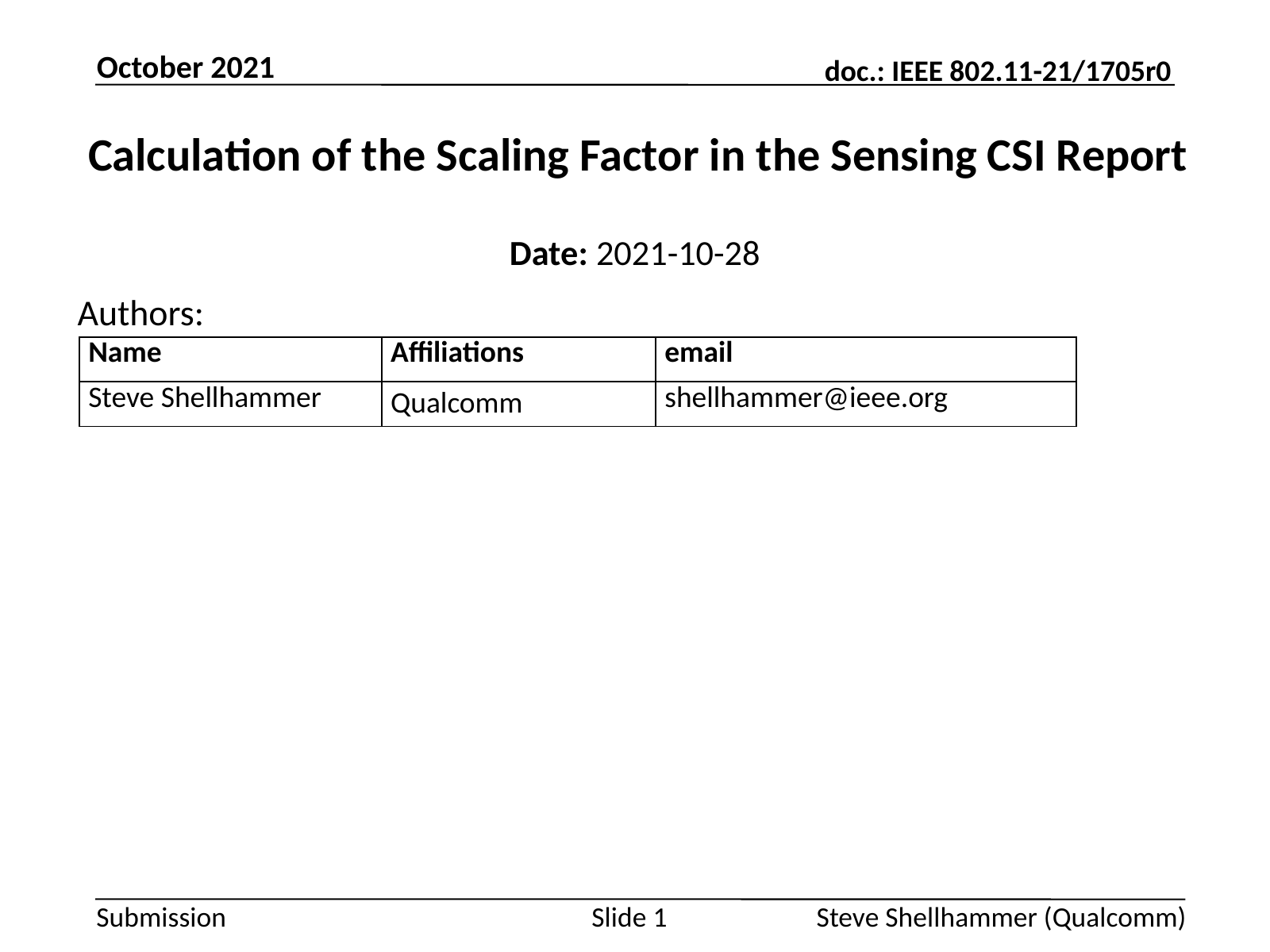

October 2021
# Calculation of the Scaling Factor in the Sensing CSI Report
Date: 2021-10-28
Authors:
| Name | Affiliations | email |
| --- | --- | --- |
| Steve Shellhammer | Qualcomm | shellhammer@ieee.org |
Steve Shellhammer (Qualcomm)
Slide 1